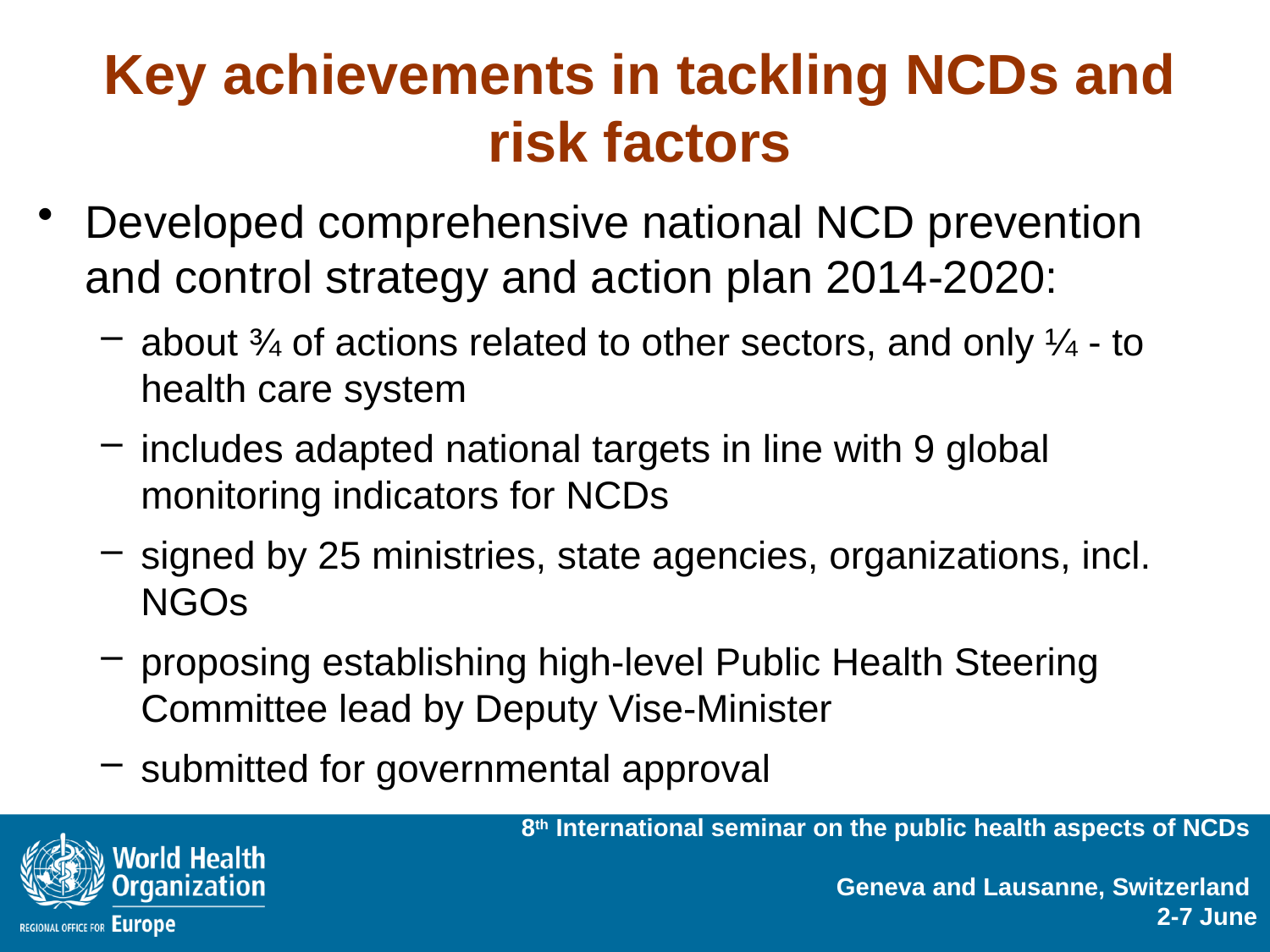

# Key achievements in tackling NCDs and risk factors
Developed comprehensive national NCD prevention and control strategy and action plan 2014-2020:
about ¾ of actions related to other sectors, and only ¼ - to health care system
includes adapted national targets in line with 9 global monitoring indicators for NCDs
signed by 25 ministries, state agencies, organizations, incl. NGOs
proposing establishing high-level Public Health Steering Committee lead by Deputy Vise-Minister
submitted for governmental approval

8th International seminar on the public health aspects of NCDs

Geneva and Lausanne, Switzerland
2-7 June